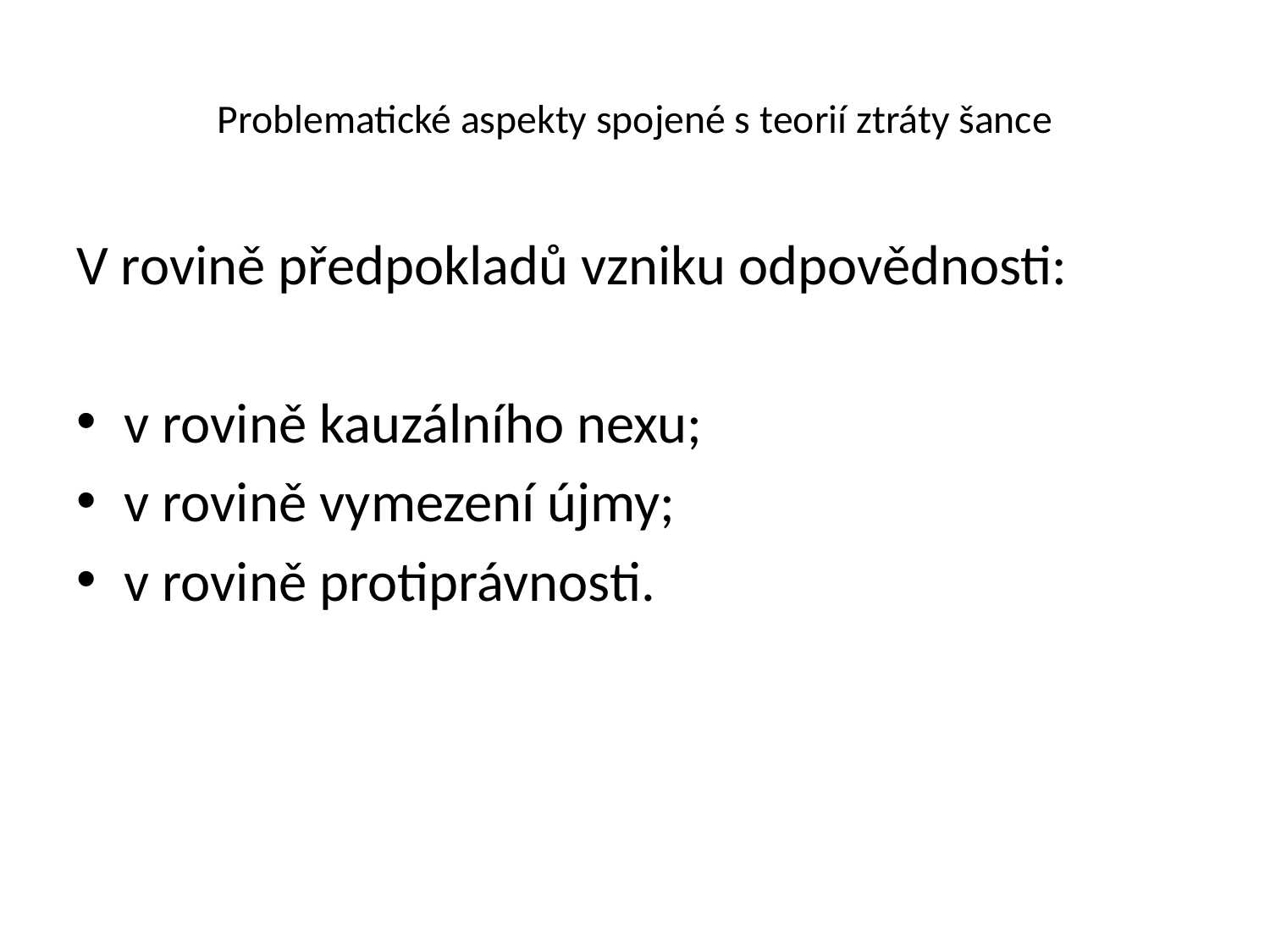

# Problematické aspekty spojené s teorií ztráty šance
V rovině předpokladů vzniku odpovědnosti:

v rovině kauzálního nexu;
v rovině vymezení újmy;
v rovině protiprávnosti.